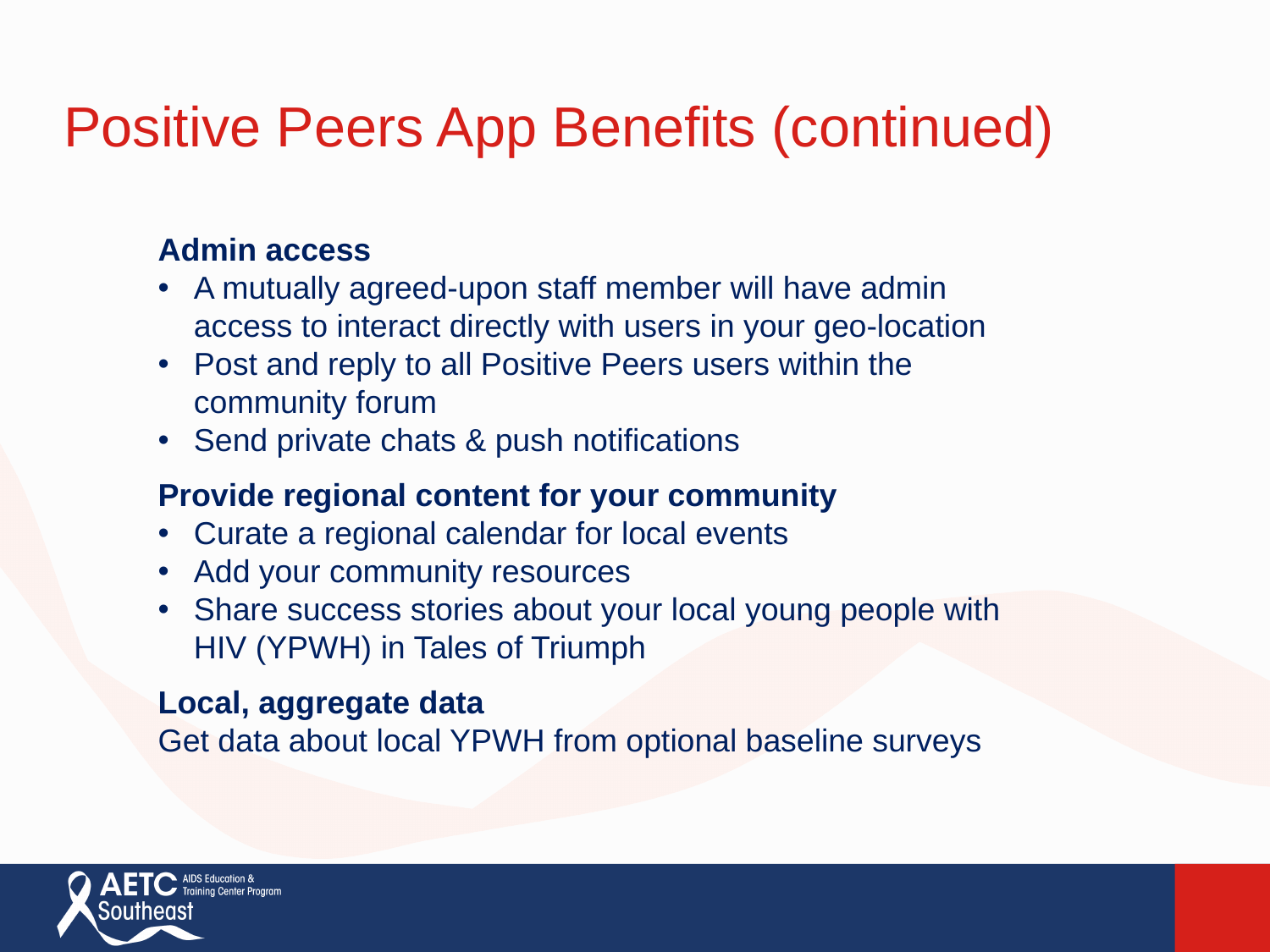

Positive Peers App Benefits (continued)
Admin access
A mutually agreed-upon staff member will have admin access to interact directly with users in your geo-location
Post and reply to all Positive Peers users within the community forum
Send private chats & push notifications

Provide regional content for your community
Curate a regional calendar for local events
Add your community resources
Share success stories about your local young people with HIV (YPWH) in Tales of Triumph

Local, aggregate data
Get data about local YPWH from optional baseline surveys